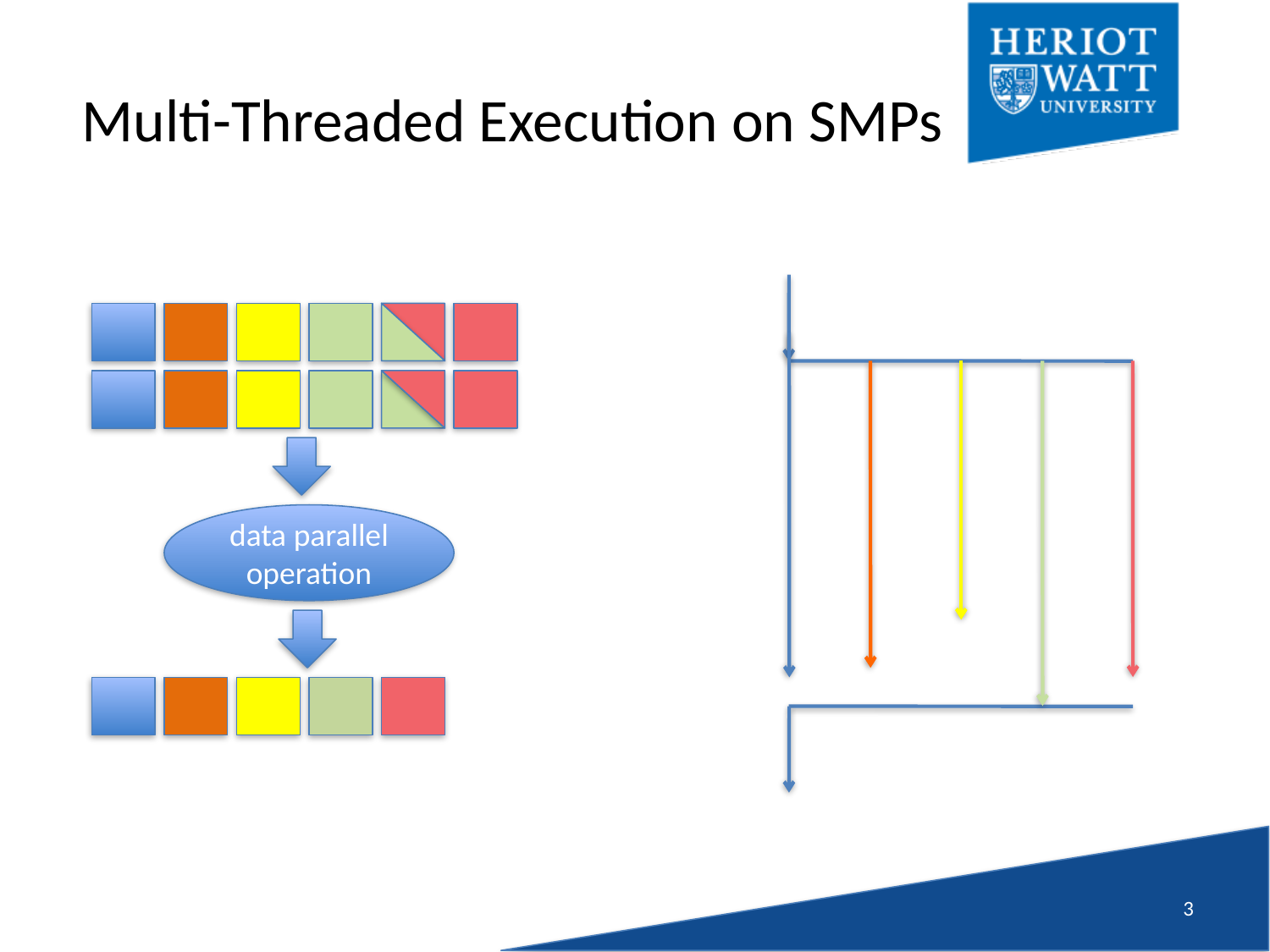

# Multi-Threaded Execution on SMPs

data parallel operation

3